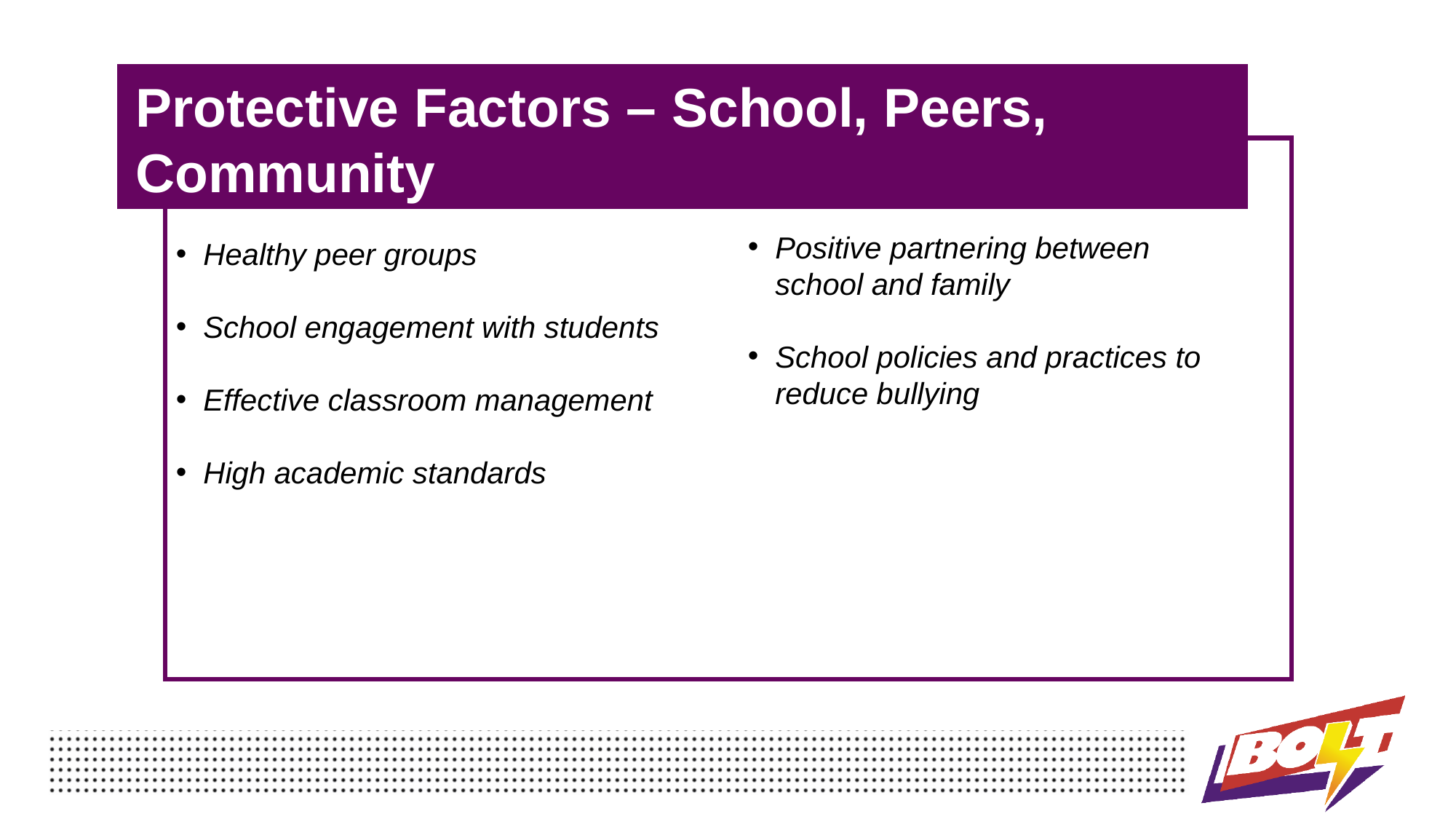

Protective Factors – School, Peers, Community

Positive partnering between school and family

School policies and practices to reduce bullying
Healthy peer groups

School engagement with students

Effective classroom management

High academic standards